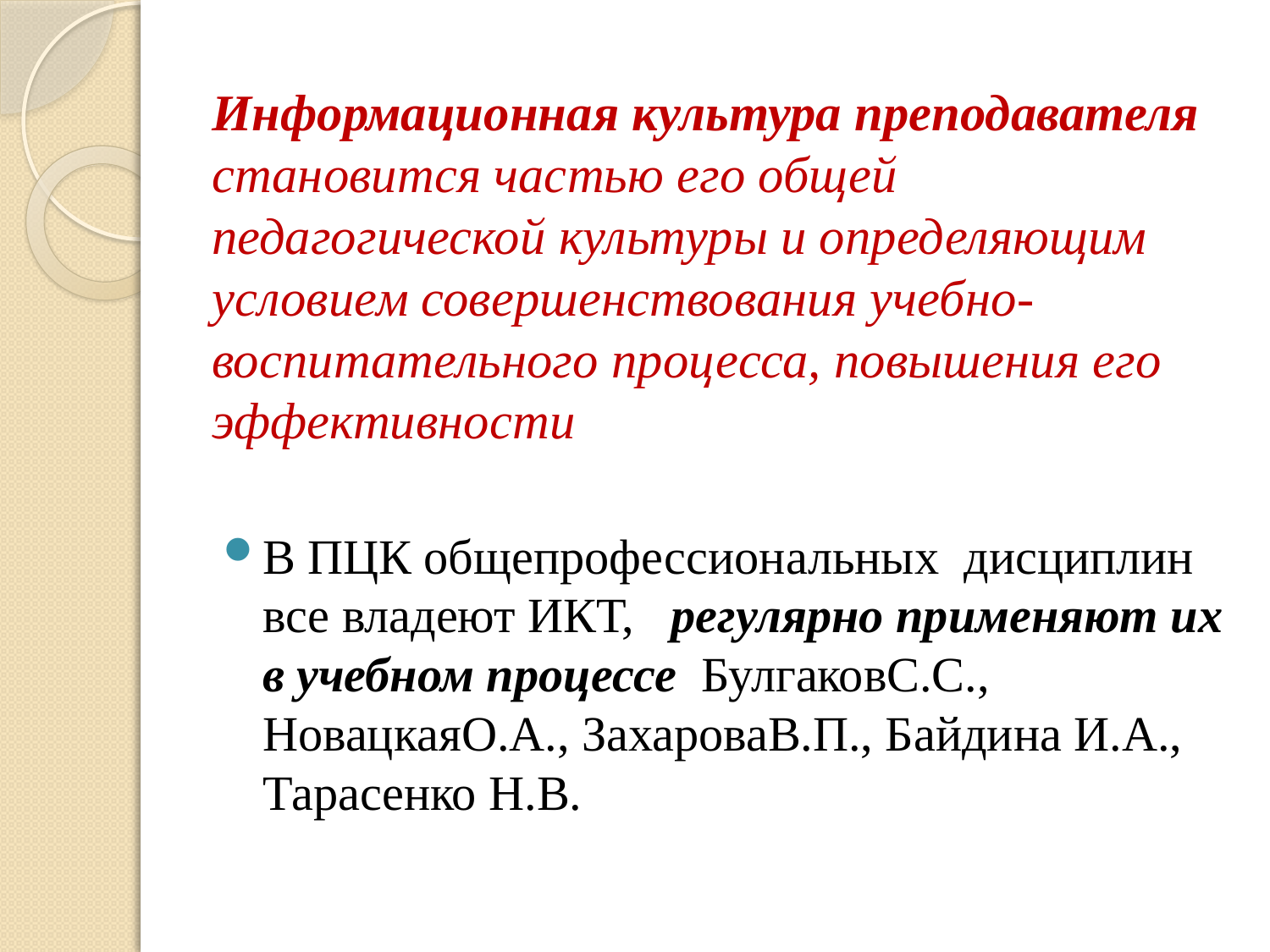

# Информационная культура преподавателя становится частью его общей педагогической культуры и определяющим условием совершенствования учебно-воспитательного процесса, повышения его эффективности
В ПЦК общепрофессиональных  дисциплин все владеют ИКТ,   регулярно применяют их в учебном процессе  БулгаковС.С.,    НовацкаяО.А., ЗахароваВ.П., Байдина И.А., Тарасенко Н.В.